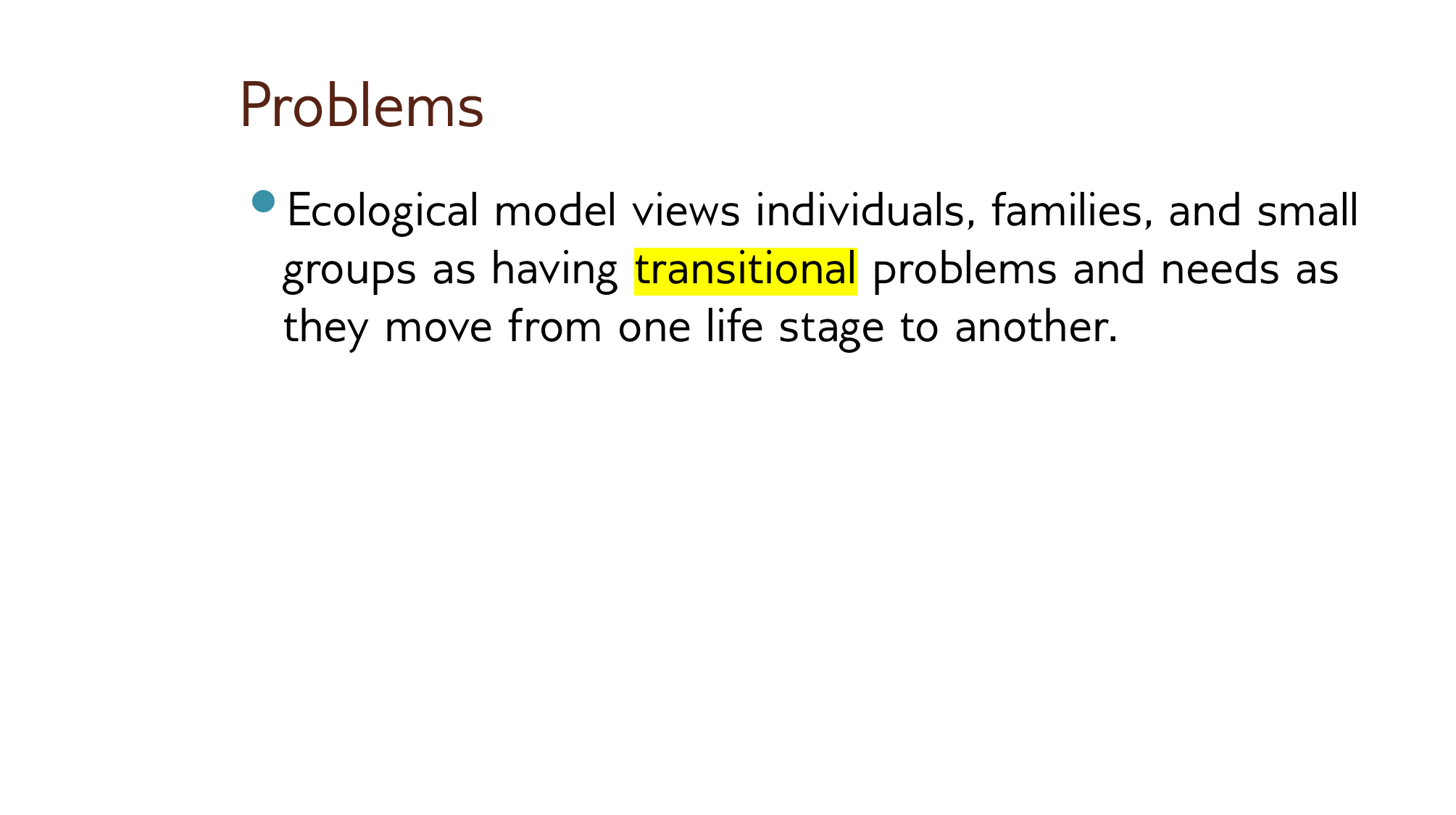

# Problems
Ecological model views individuals, families, and small groups as having transitional problems and needs as they move from one life stage to another.